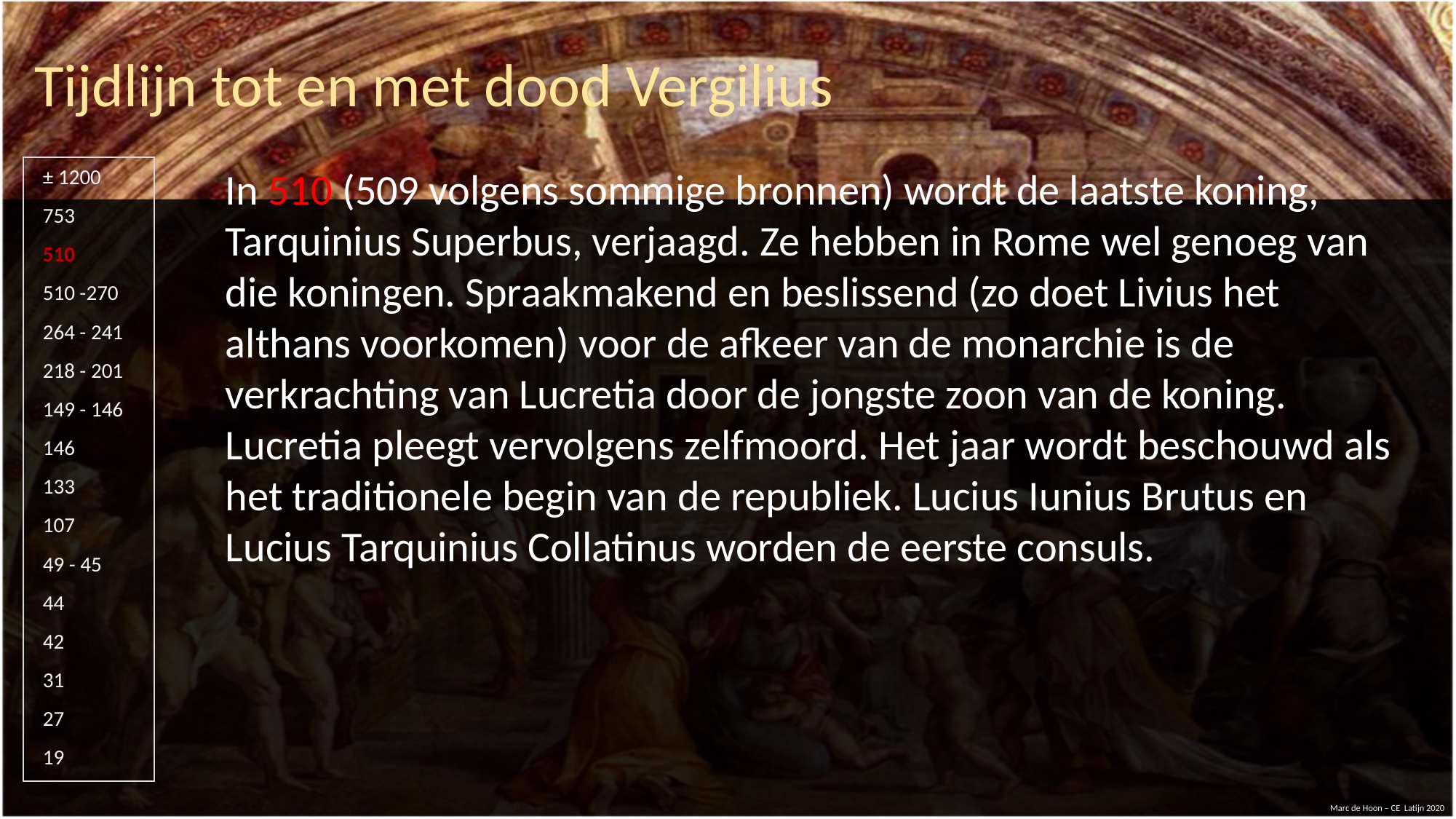

Tijdlijn tot en met dood Vergilius
#

In 510 (509 volgens sommige bronnen) wordt de laatste koning, Tarquinius Superbus, verjaagd. Ze hebben in Rome wel genoeg van die koningen. Spraakmakend en beslissend (zo doet Livius het althans voorkomen) voor de afkeer van de monarchie is de verkrachting van Lucretia door de jongste zoon van de koning. Lucretia pleegt vervolgens zelfmoord. Het jaar wordt beschouwd als het traditionele begin van de republiek. Lucius Iunius Brutus en Lucius Tarquinius Collatinus worden de eerste consuls.
± 1200
753
510
510 -270
264 - 241
218 - 201
149 - 146
146
133
107
49 - 45
44
42
31
27
19
Marc de Hoon – CE  Latijn 2020